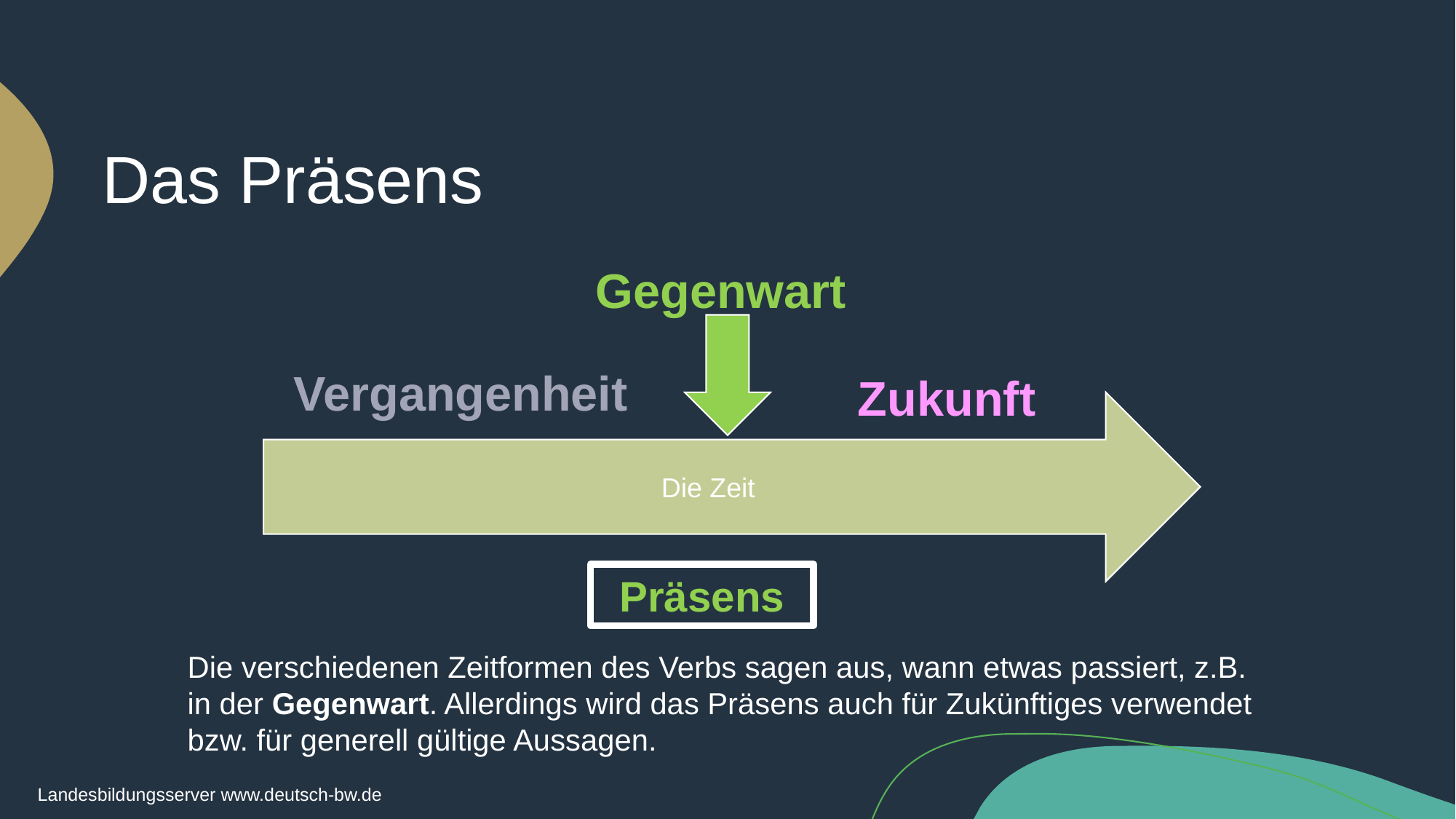

# Das Präsens
Gegenwart

Vergangenheit
Zukunft
Die Zeit
Präsens
Die verschiedenen Zeitformen des Verbs sagen aus, wann etwas passiert, z.B. in der Gegenwart. Allerdings wird das Präsens auch für Zukünftiges verwendet bzw. für generell gültige Aussagen.
Landesbildungsserver www.deutsch-bw.de